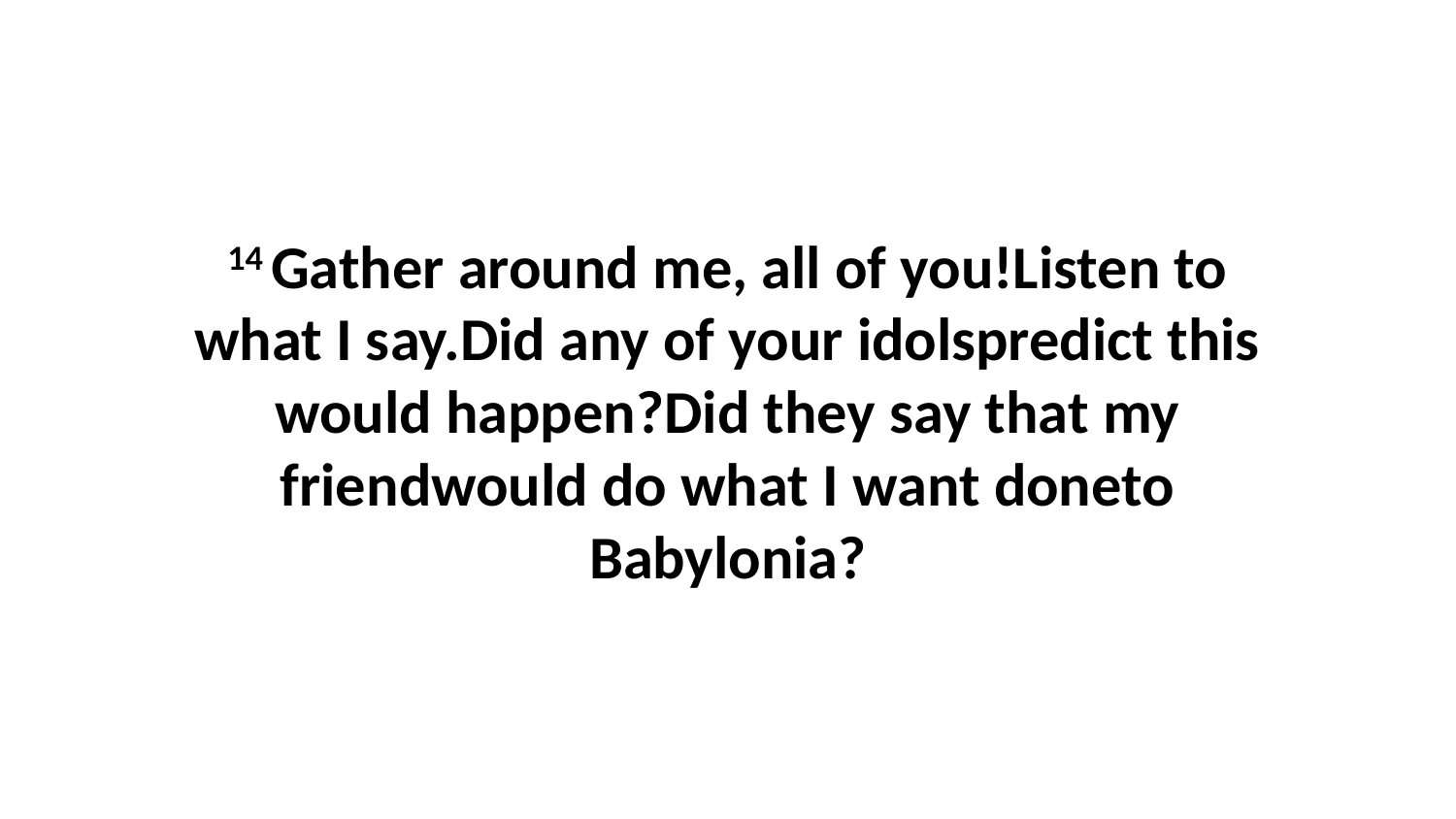

14 Gather around me, all of you!Listen to what I say.Did any of your idolspredict this would happen?Did they say that my friendwould do what I want doneto Babylonia?